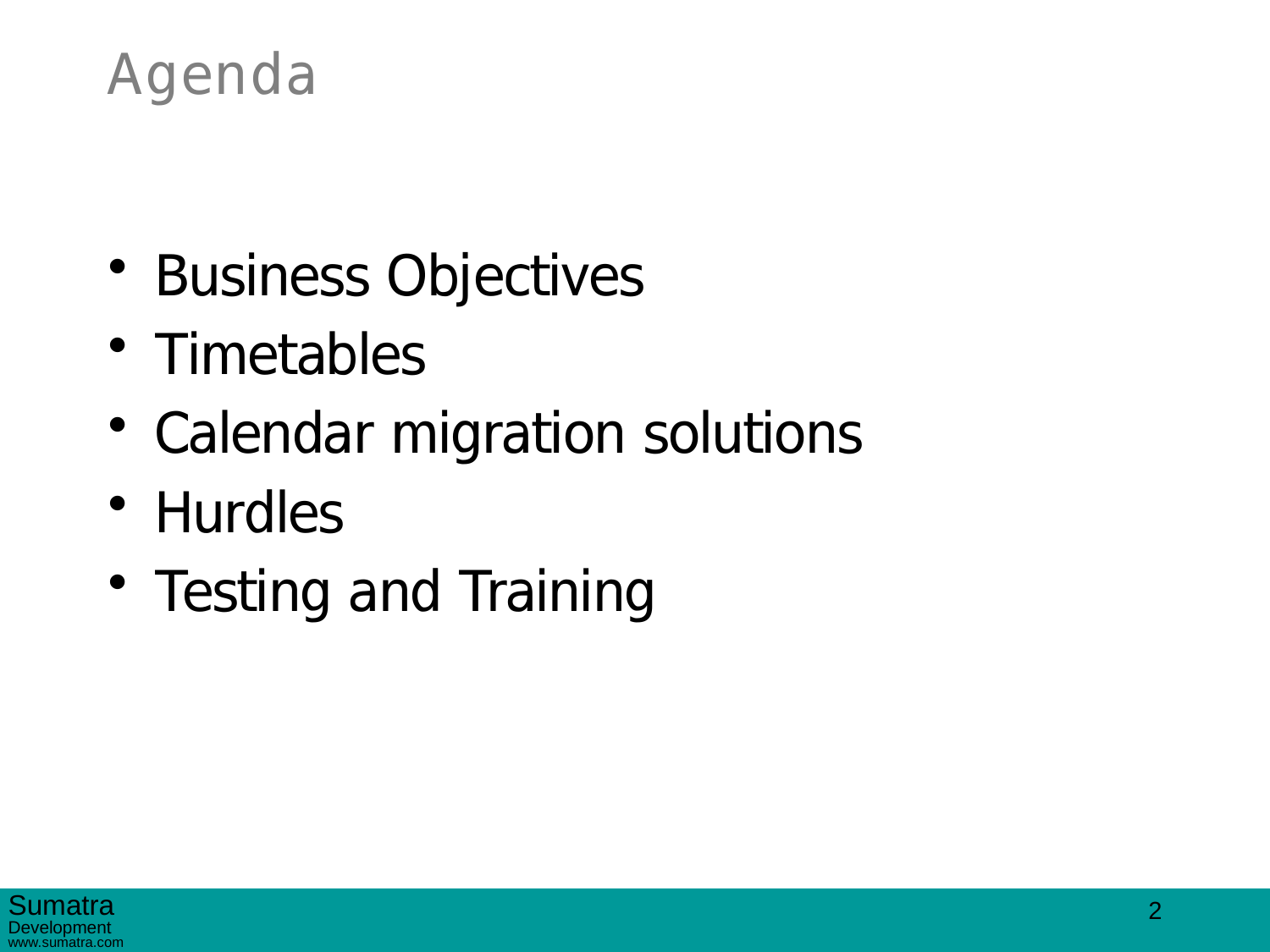

# Agenda
Business Objectives
Timetables
Calendar migration solutions
Hurdles
Testing and Training
2